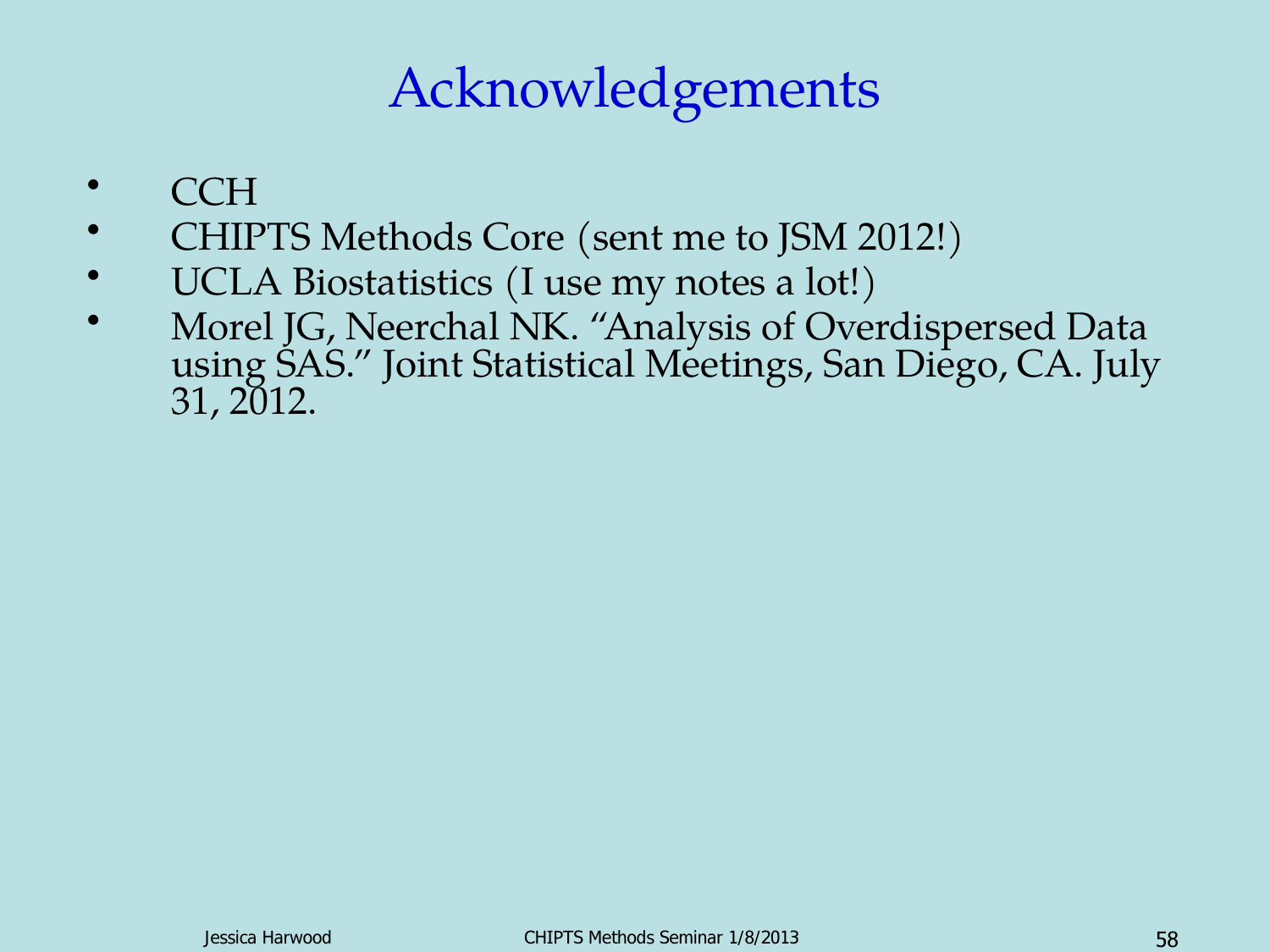

# Acknowledgements
CCH
CHIPTS Methods Core (sent me to JSM 2012!)
UCLA Biostatistics (I use my notes a lot!)
Morel JG, Neerchal NK. “Analysis of Overdispersed Data using SAS.” Joint Statistical Meetings, San Diego, CA. July 31, 2012.

Jessica Harwood                                   CHIPTS Methods Seminar 1/8/2013
58